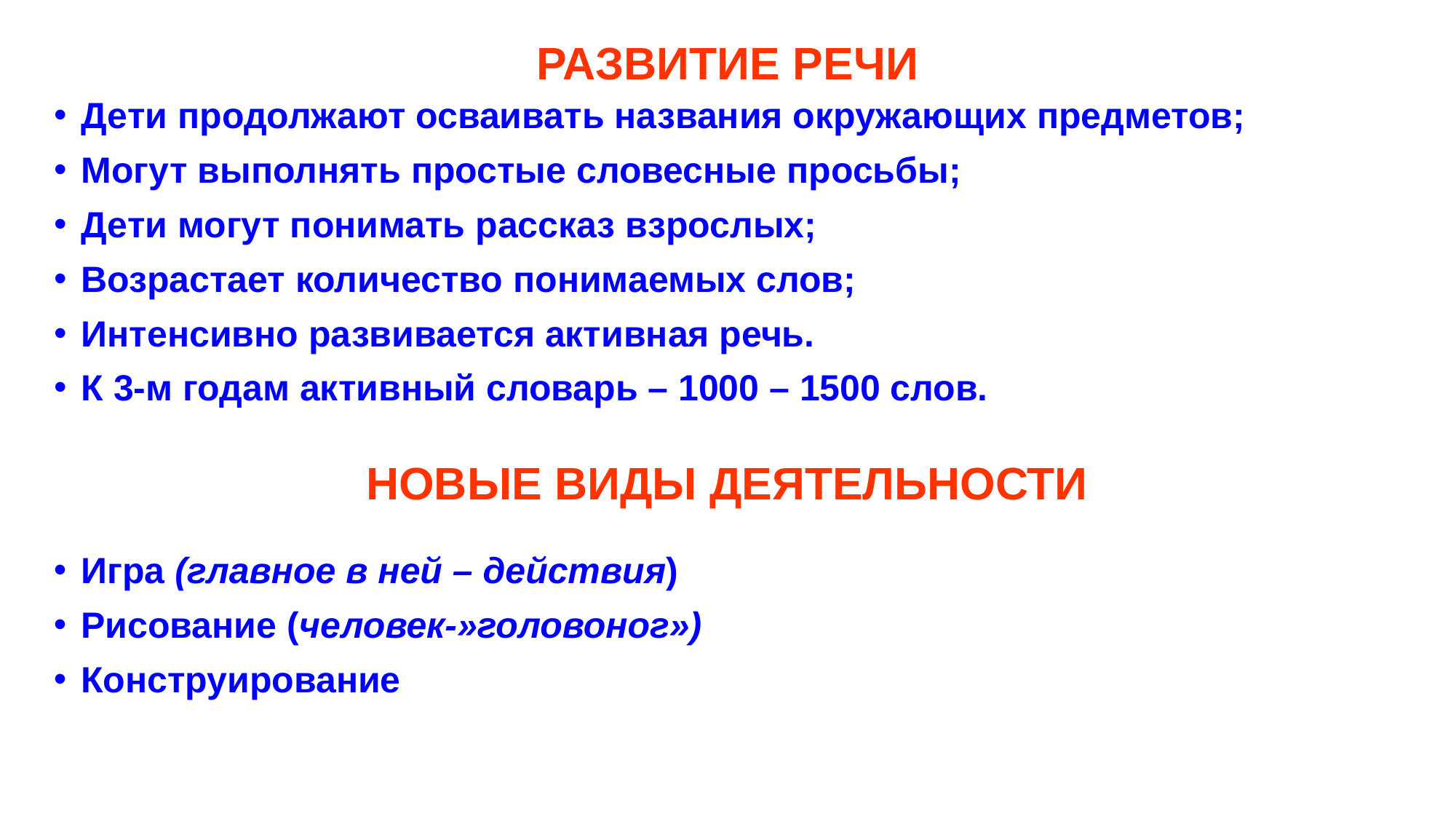

# РАЗВИТИЕ РЕЧИ
Дети продолжают осваивать названия окружающих предметов;
Могут выполнять простые словесные просьбы;
Дети могут понимать рассказ взрослых;
Возрастает количество понимаемых слов;
Интенсивно развивается активная речь.
К 3-м годам активный словарь – 1000 – 1500 слов.
НОВЫЕ ВИДЫ ДЕЯТЕЛЬНОСТИ
Игра (главное в ней – действия)
Рисование (человек-»головоног»)
Конструирование